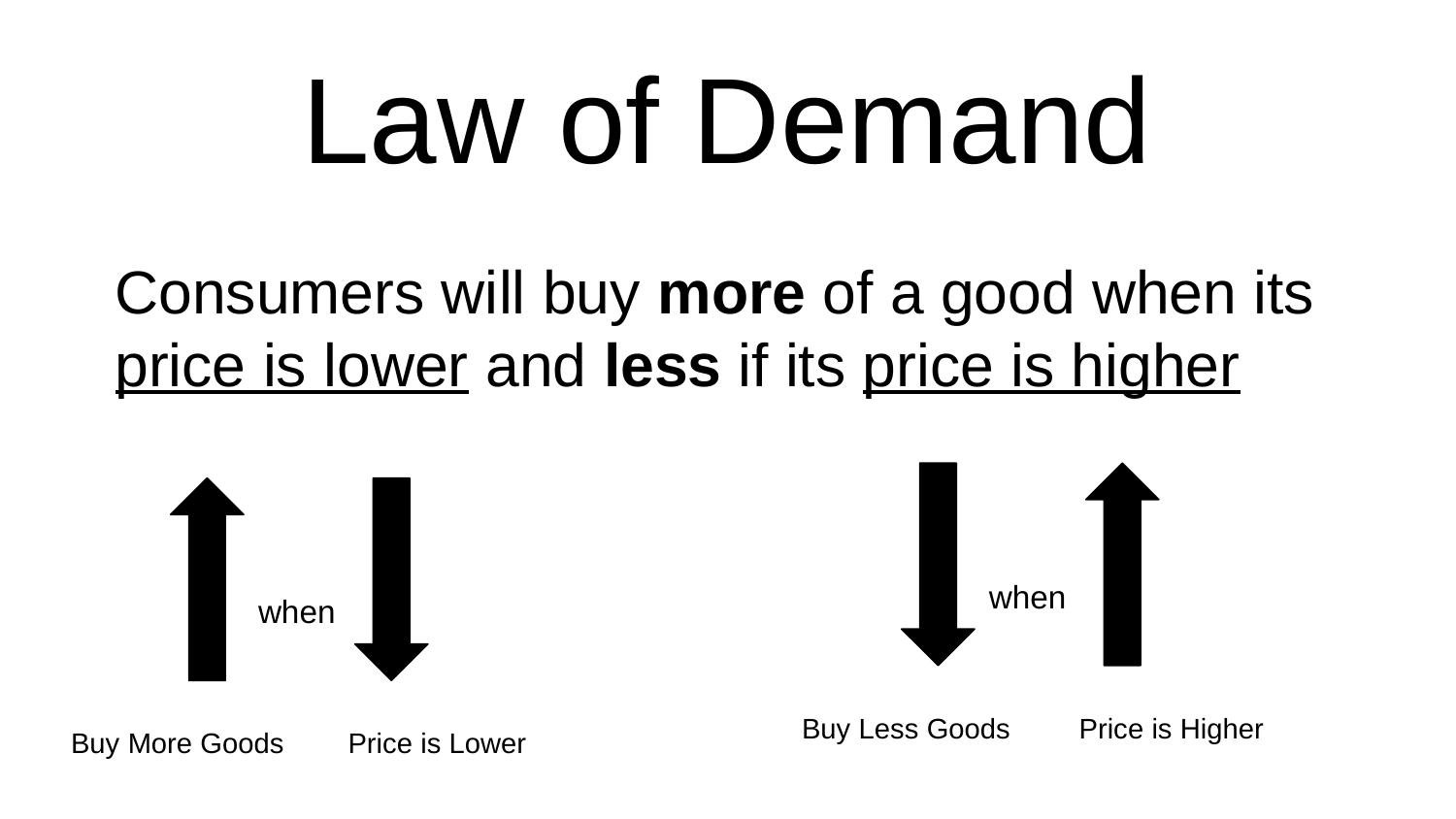

Law of Demand
Consumers will buy more of a good when its price is lower and less if its price is higher

when
when
Buy Less Goods
Price is Higher
Buy More Goods
Price is Lower